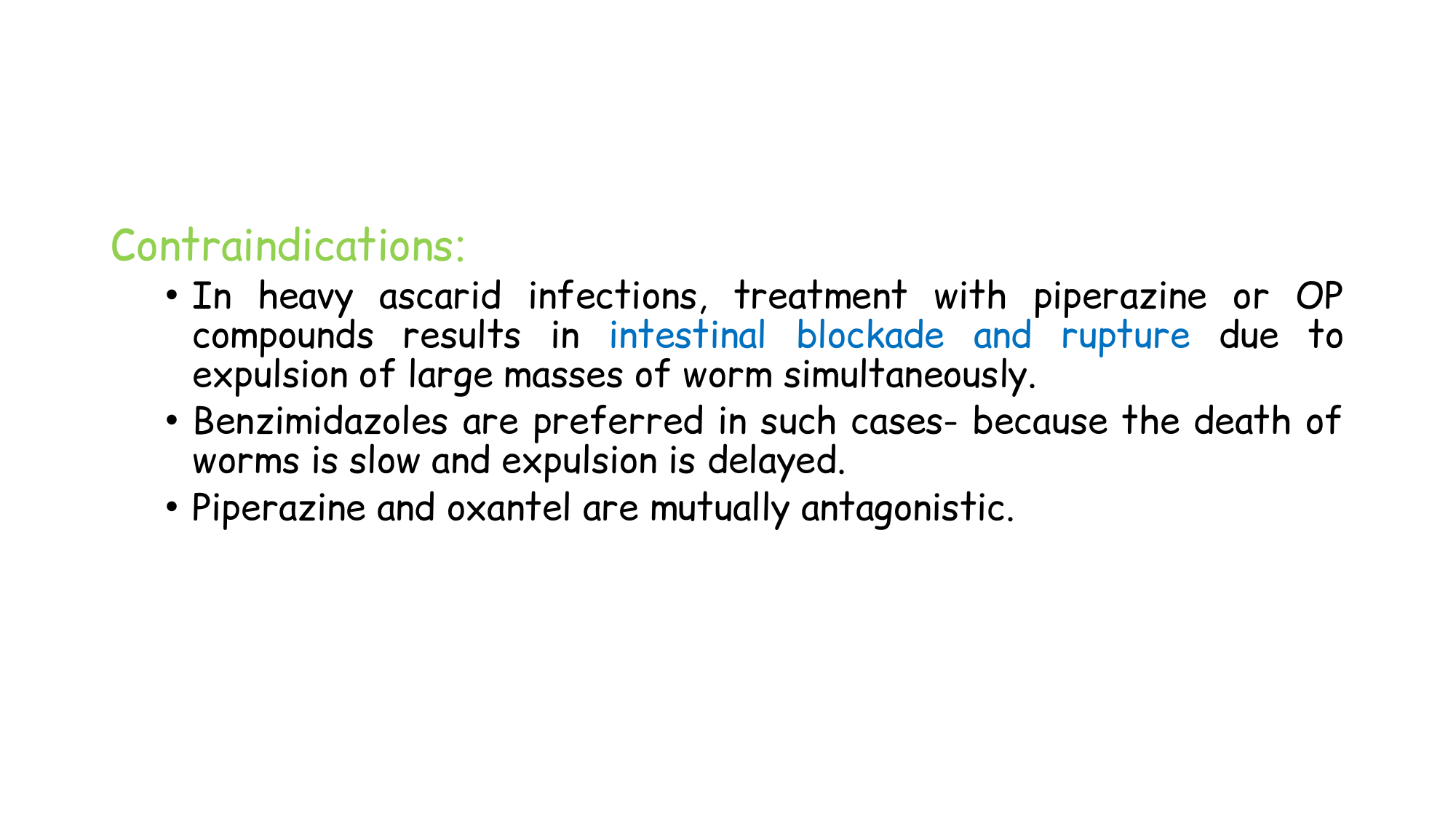

Contraindications:
In heavy ascarid infections, treatment with piperazine or OP compounds results in intestinal blockade and rupture due to expulsion of large masses of worm simultaneously.
Benzimidazoles are preferred in such cases- because the death of worms is slow and expulsion is delayed.
Piperazine and oxantel are mutually antagonistic.